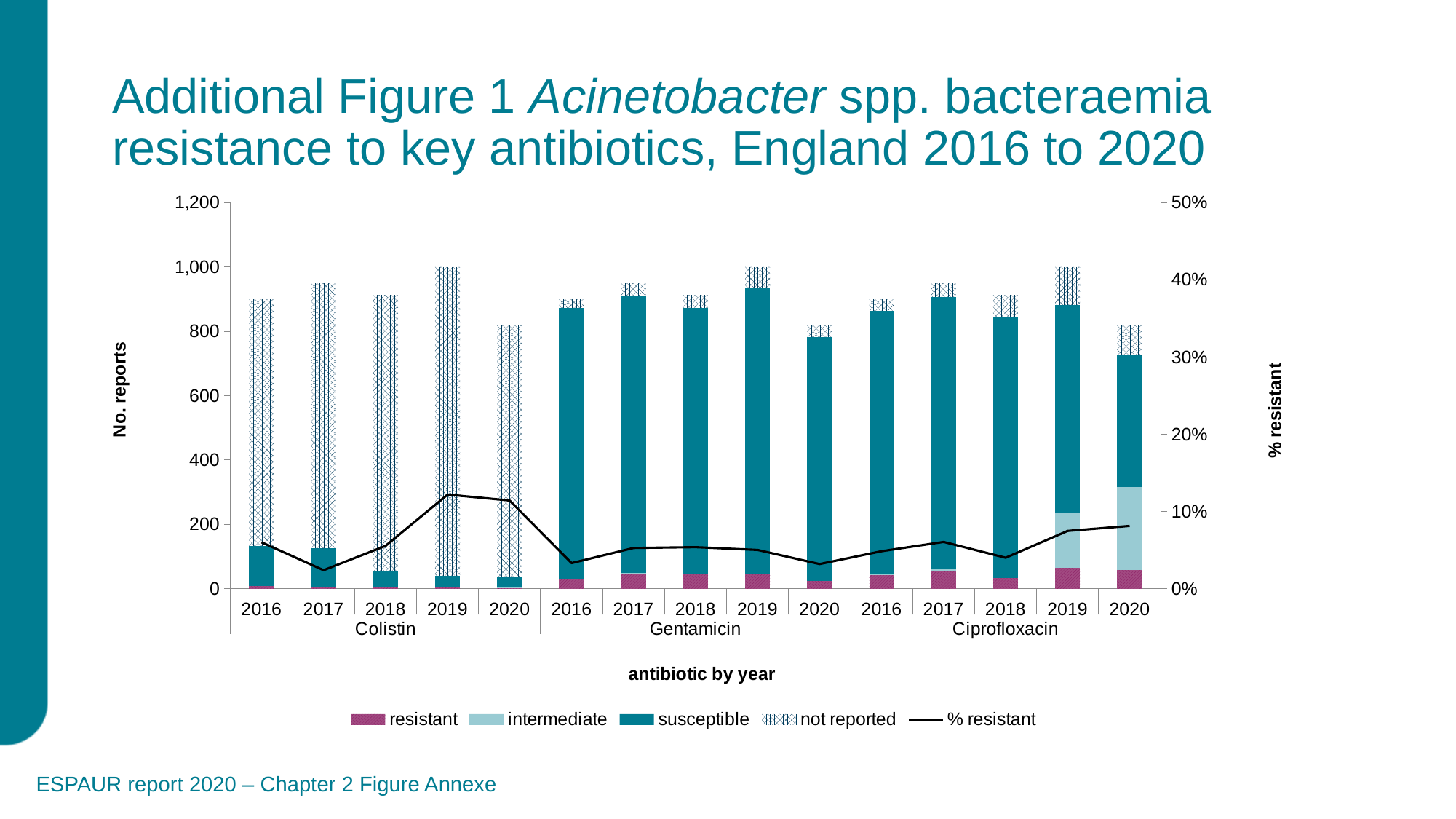

# Additional Figure 1 Acinetobacter spp. bacteraemia resistance to key antibiotics, England 2016 to 2020

### Chart

| Category | resistant | intermediate | susceptible | not reported | % resistant |
|---|---|---|---|---|---|
| 2016 | 8.0 | 0.0 | 125.0 | 766.0 | 0.06015037593984962 |
| 2017 | 3.0 | 0.0 | 122.0 | 824.0 | 0.024 |
| 2018 | 3.0 | 0.0 | 51.0 | 859.0 | 0.05555555555555555 |
| 2019 | 5.0 | 1.0 | 35.0 | 959.0 | 0.12195121951219512 |
| 2020 | 4.0 | 1.0 | 30.0 | 783.0 | 0.11428571428571428 |
| 2016 | 29.0 | 1.0 | 843.0 | 26.0 | 0.033218785796105384 |
| 2017 | 48.0 | 1.0 | 860.0 | 40.0 | 0.052805280528052806 |
| 2018 | 47.0 | 0.0 | 826.0 | 40.0 | 0.053837342497136315 |
| 2019 | 47.0 | 0.0 | 889.0 | 64.0 | 0.050213675213675216 |
| 2020 | 25.0 | 0.0 | 757.0 | 36.0 | 0.0319693094629156 |
| 2016 | 42.0 | 4.0 | 818.0 | 35.0 | 0.04861111111111111 |
| 2017 | 55.0 | 8.0 | 844.0 | 42.0 | 0.06063947078280044 |
| 2018 | 34.0 | 0.0 | 812.0 | 67.0 | 0.04018912529550828 |
| 2019 | 66.0 | 171.0 | 644.0 | 119.0 | 0.07491486946651532 |
| 2020 | 59.0 | 258.0 | 408.0 | 93.0 | 0.08137931034482758 |
ESPAUR report 2020 – Chapter 2 Figure Annexe